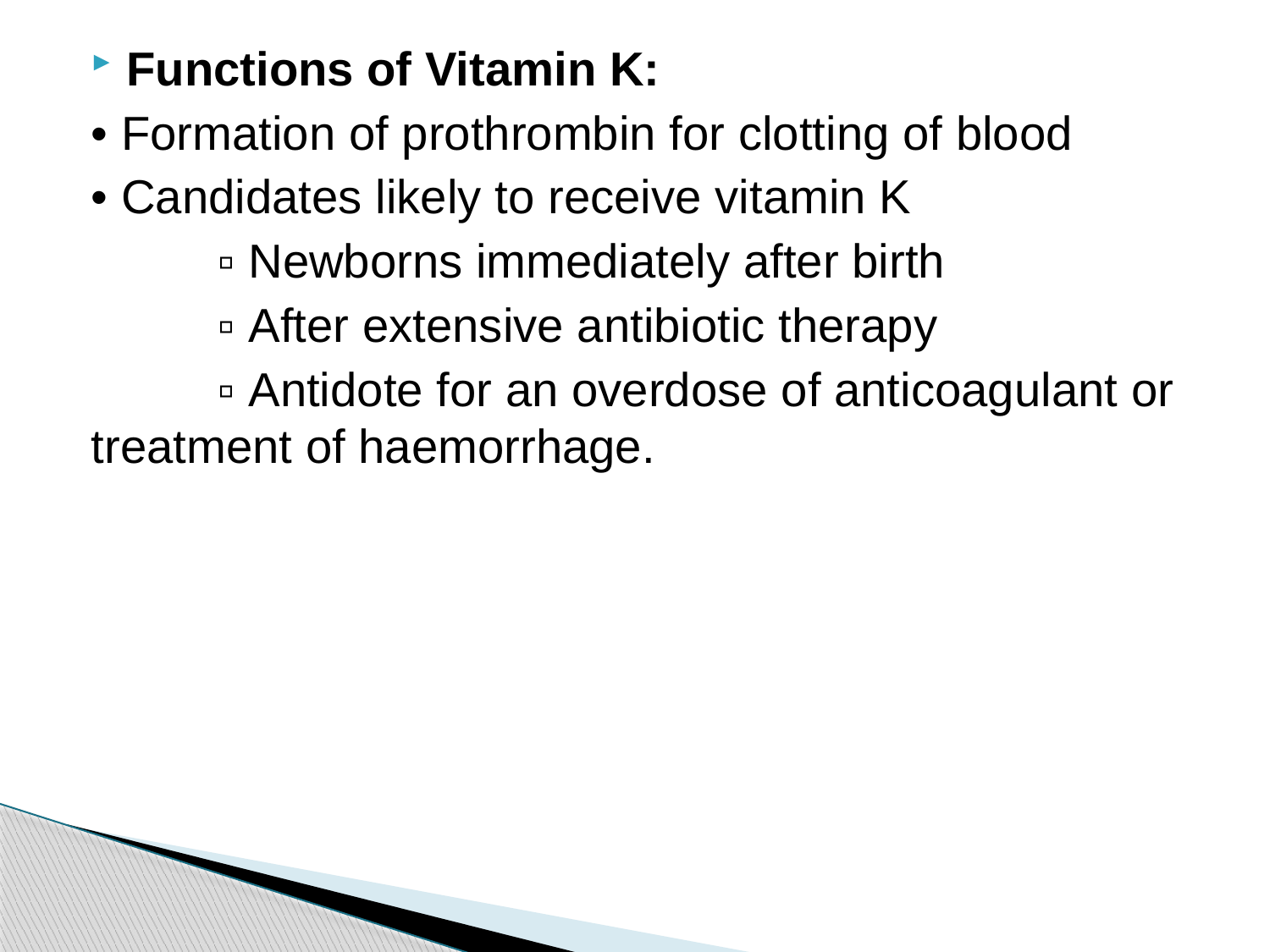

Functions of Vitamin K:
• Formation of prothrombin for clotting of blood
• Candidates likely to receive vitamin K
	▫ Newborns immediately after birth
	▫ After extensive antibiotic therapy
	▫ Antidote for an overdose of anticoagulant or treatment of haemorrhage.